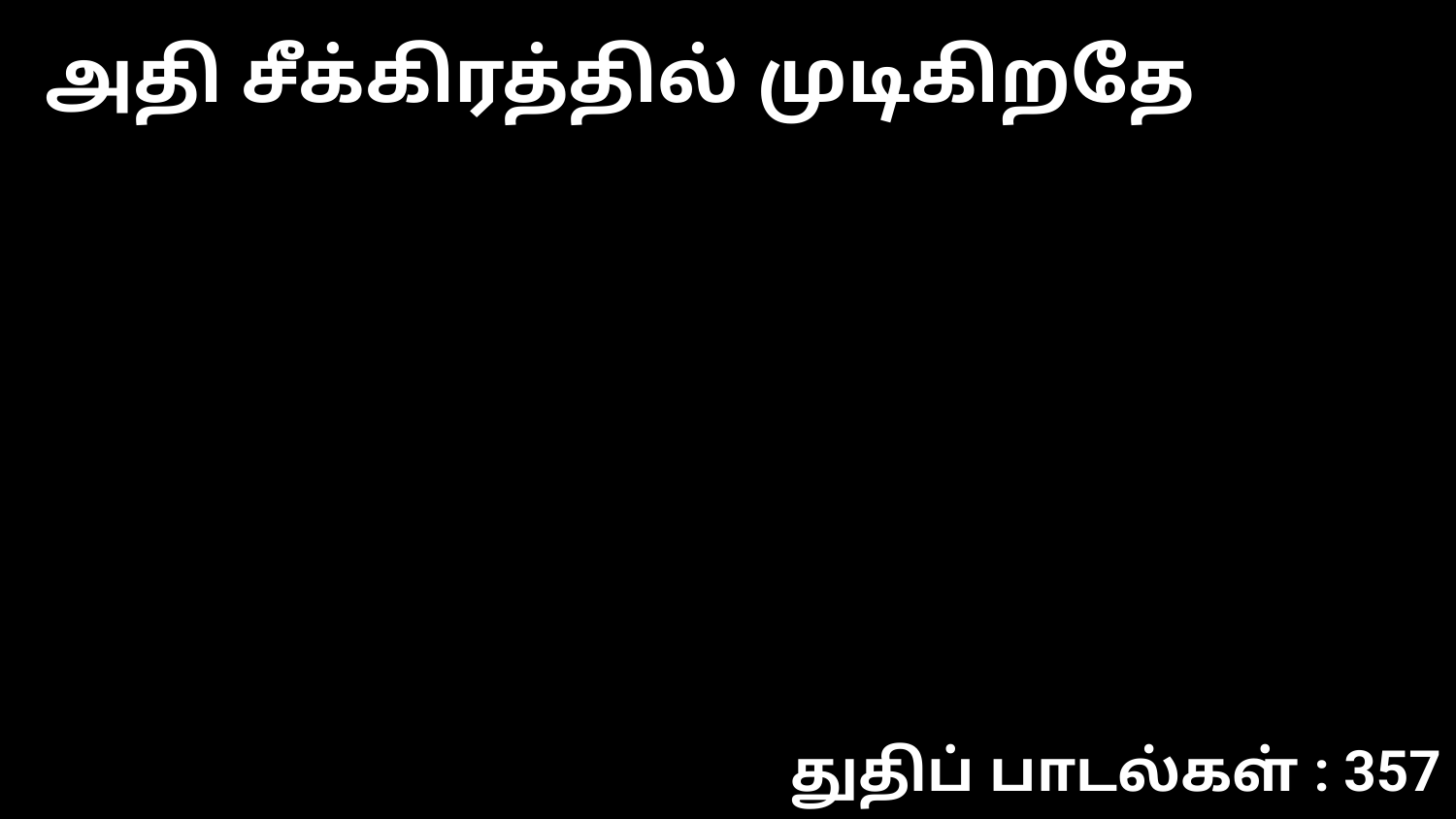

அதி சீக்கிரத்தில் முடிகிறதே
துதிப் பாடல்கள் : 357